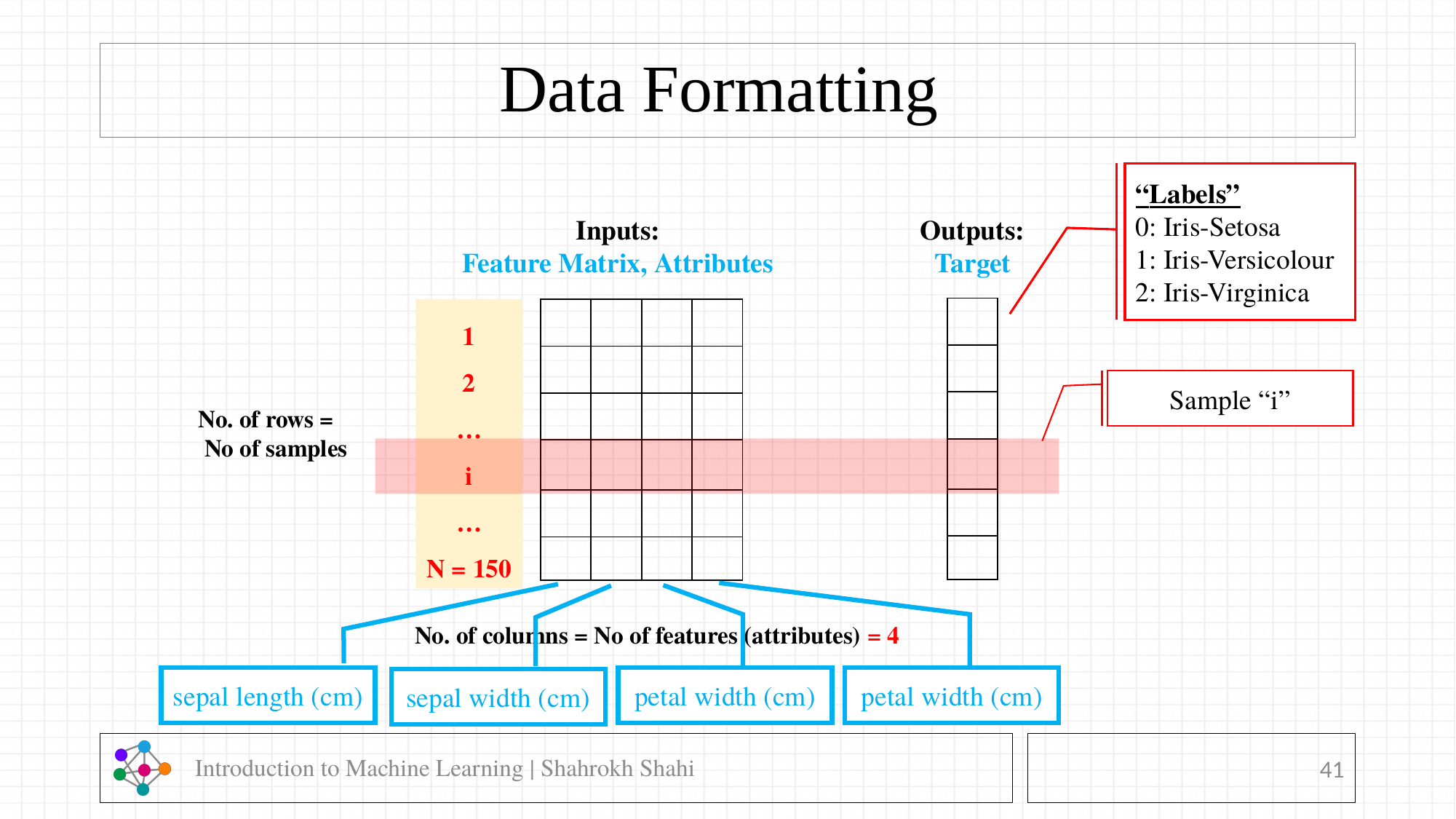

# Data Formatting
“Labels”
0: Iris-Setosa
1: Iris-Versicolour
2: Iris-Virginica
Inputs:
Feature Matrix, Attributes
Outputs:
Target
|  |
| --- |
|  |
|  |
|  |
|  |
|  |
1
2
…
i
…
N = 150
|  |  |  |  |
| --- | --- | --- | --- |
|  |  |  |  |
|  |  |  |  |
|  |  |  |  |
|  |  |  |  |
|  |  |  |  |
Sample “i”
No. of rows =
 No of samples

No. of columns = No of features (attributes) = 4
sepal length (cm)
petal width (cm)
petal width (cm)
sepal width (cm)
              Introduction to Machine Learning | Shahrokh Shahi
41